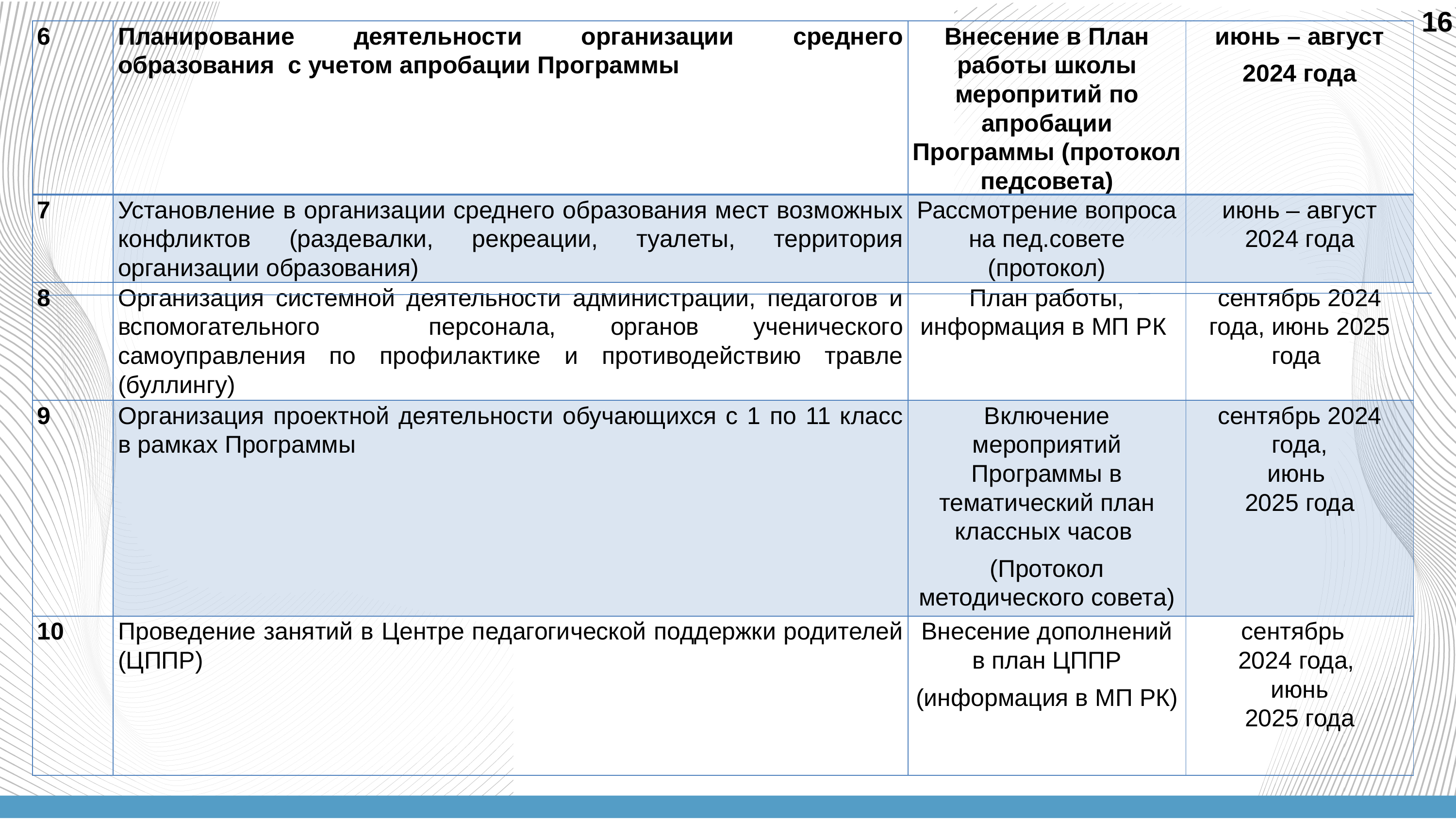

16
| 6 | Планирование деятельности организации среднего образования с учетом апробации Программы | Внесение в План работы школы меропритий по апробации Программы (протокол педсовета) | июнь – август 2024 года |
| --- | --- | --- | --- |
| 7 | Установление в организации среднего образования мест возможных конфликтов (раздевалки, рекреации, туалеты, территория организации образования) | Рассмотрение вопроса на пед.совете (протокол) | июнь – август 2024 года |
| 8 | Организация системной деятельности администрации, педагогов и вспомогательного персонала, органов ученического самоуправления по профилактике и противодействию травле (буллингу) | План работы, информация в МП РК | сентябрь 2024 года, июнь 2025 года |
| 9 | Организация проектной деятельности обучающихся с 1 по 11 класс в рамках Программы | Включение мероприятий Программы в тематический план классных часов (Протокол методического совета) | сентябрь 2024 года, июнь 2025 года |
| 10 | Проведение занятий в Центре педагогической поддержки родителей (ЦППР) | Внесение дополнений в план ЦППР (информация в МП РК) | сентябрь 2024 года, июнь 2025 года |